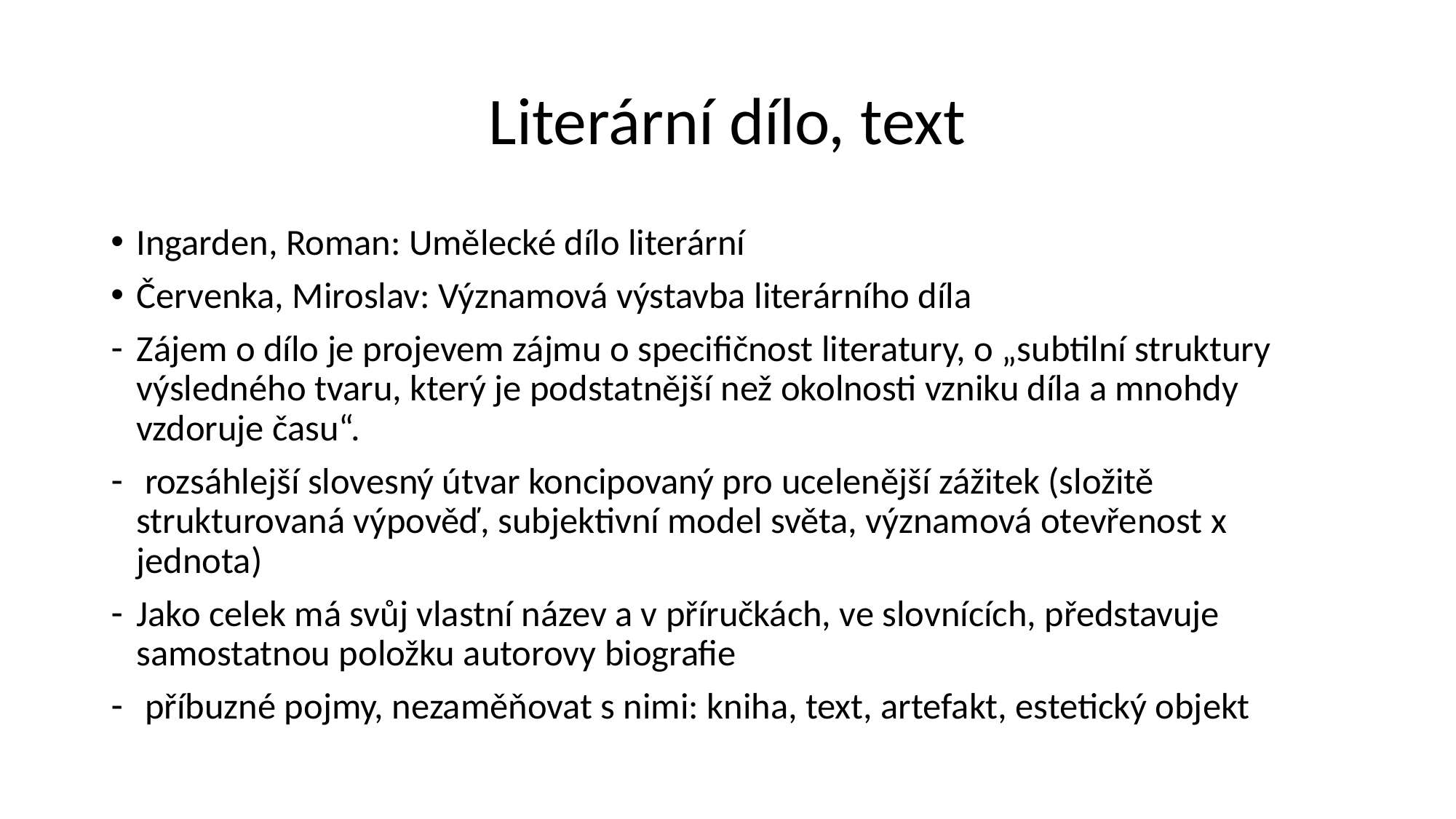

# Literární dílo, text
Ingarden, Roman: Umělecké dílo literární
Červenka, Miroslav: Významová výstavba literárního díla
Zájem o dílo je projevem zájmu o specifičnost literatury, o „subtilní struktury výsledného tvaru, který je podstatnější než okolnosti vzniku díla a mnohdy vzdoruje času“.
 rozsáhlejší slovesný útvar koncipovaný pro ucelenější zážitek (složitě strukturovaná výpověď, subjektivní model světa, významová otevřenost x jednota)
Jako celek má svůj vlastní název a v příručkách, ve slovnících, představuje samostatnou položku autorovy biografie
 příbuzné pojmy, nezaměňovat s nimi: kniha, text, artefakt, estetický objekt